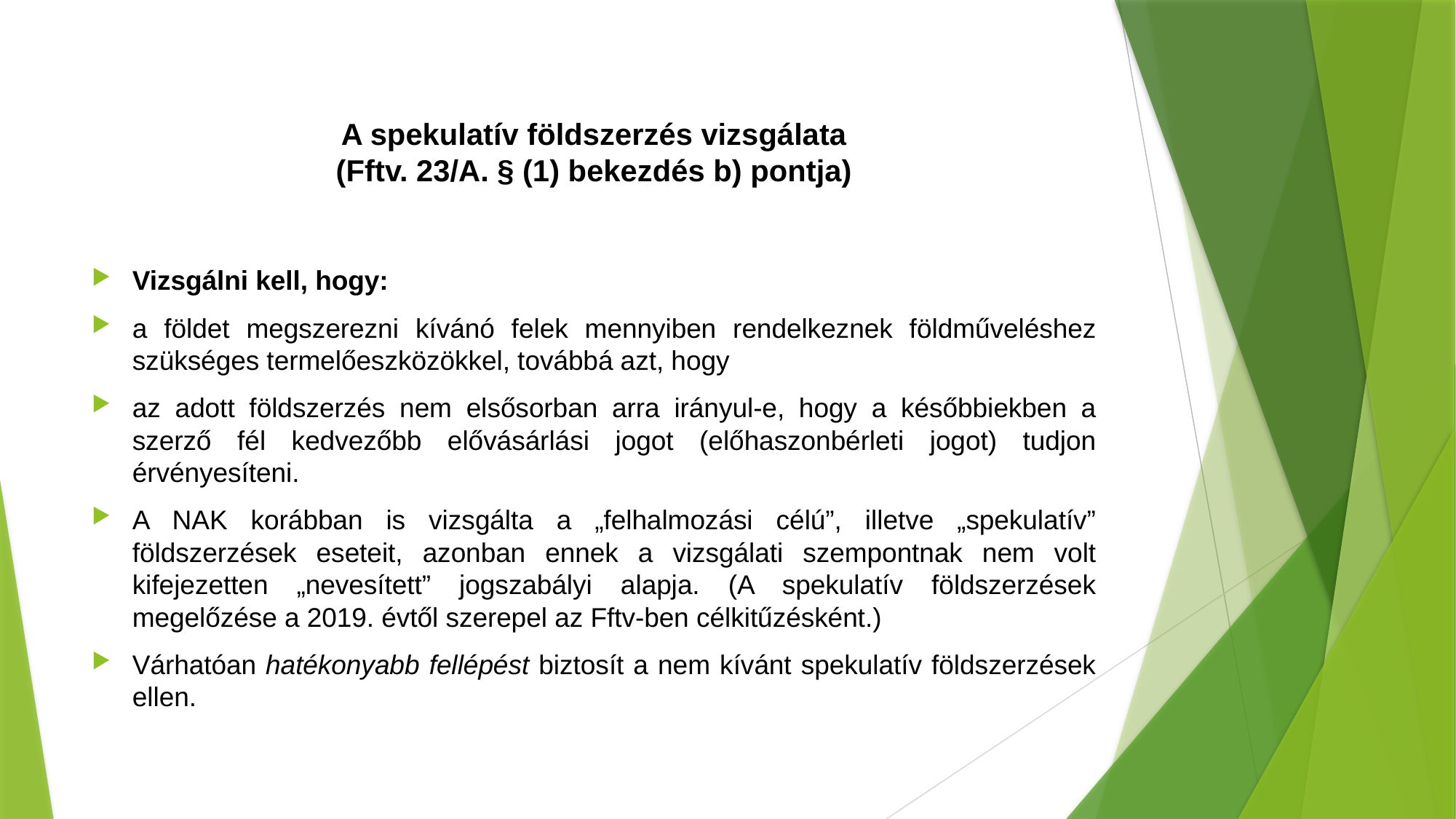

# A spekulatív földszerzés vizsgálata (Fftv. 23/A. § (1) bekezdés b) pontja)
Vizsgálni kell, hogy:
a földet megszerezni kívánó felek mennyiben rendelkeznek földműveléshez szükséges termelőeszközökkel, továbbá azt, hogy
az adott földszerzés nem elsősorban arra irányul-e, hogy a későbbiekben a szerző fél kedvezőbb elővásárlási jogot (előhaszonbérleti jogot) tudjon érvényesíteni.
A NAK korábban is vizsgálta a „felhalmozási célú”, illetve „spekulatív” földszerzések eseteit, azonban ennek a vizsgálati szempontnak nem volt kifejezetten „nevesített” jogszabályi alapja. (A spekulatív földszerzések megelőzése a 2019. évtől szerepel az Fftv-ben célkitűzésként.)
Várhatóan hatékonyabb fellépést biztosít a nem kívánt spekulatív földszerzések ellen.